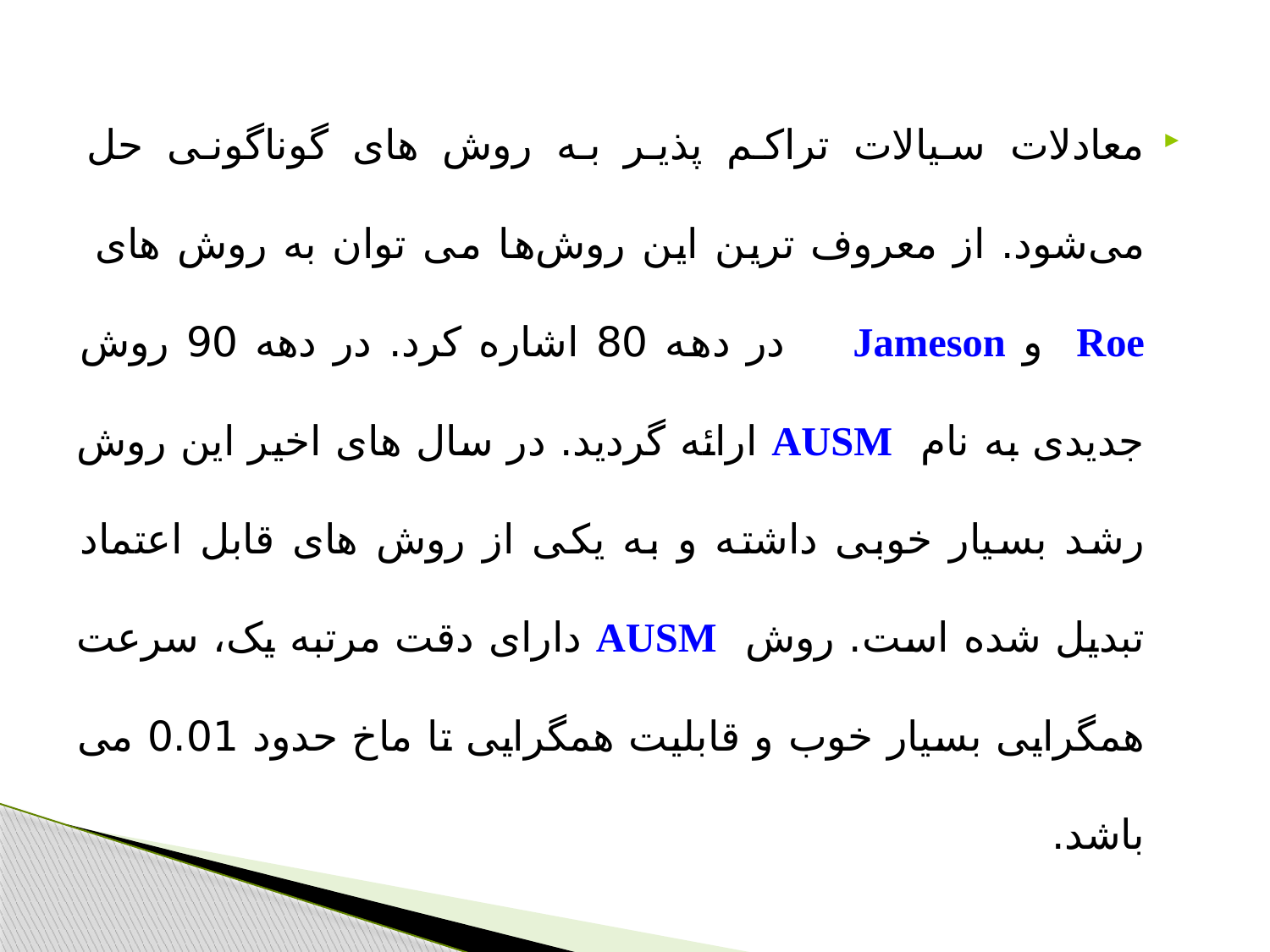

معادلات سیالات تراکم پذیر به روش های گوناگونی حل می‌‌‌‌‌‌‌‌شود. از معروف ترین این روش‌ها می توان به روش های  Roe  و Jameson    در دهه 80 اشاره کرد. در دهه 90 روش جدیدی به نام  AUSM ارائه گردید. در سال های اخیر این روش رشد بسیار خوبی داشته و به یکی از روش های قابل اعتماد تبدیل شده است. روش  AUSM دارای دقت مرتبه یک، سرعت همگرایی بسیار خوب و قابلیت همگرایی تا ماخ حدود 0.01 می باشد.